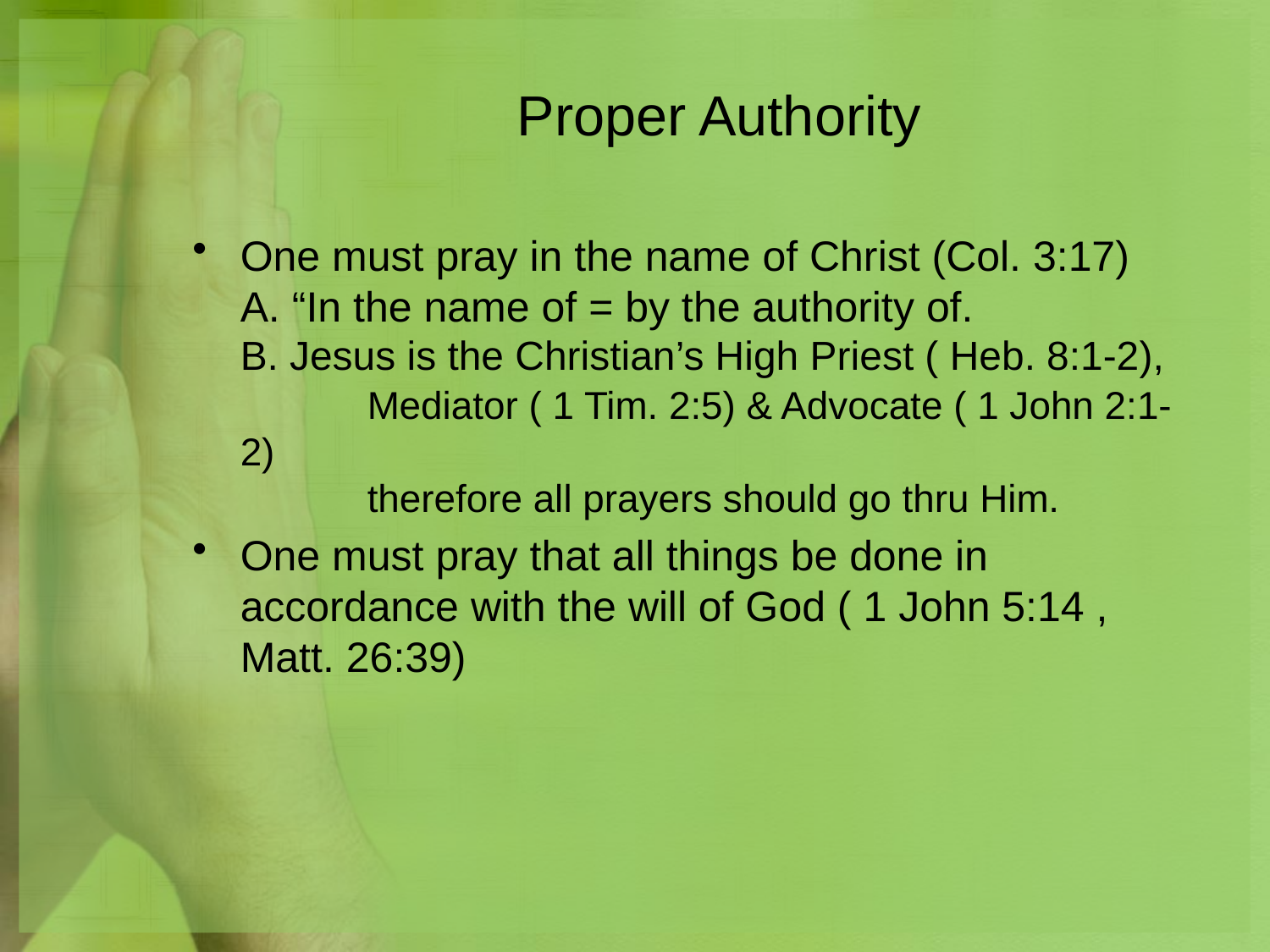

# Proper Authority
One must pray in the name of Christ (Col. 3:17)
A. “In the name of = by the authority of.
B. Jesus is the Christian’s High Priest ( Heb. 8:1-2),
	Mediator ( 1 Tim. 2:5) & Advocate ( 1 John 2:1-2)
	therefore all prayers should go thru Him.
One must pray that all things be done in 	accordance with the will of God ( 1 John 5:14 , 	Matt. 26:39)